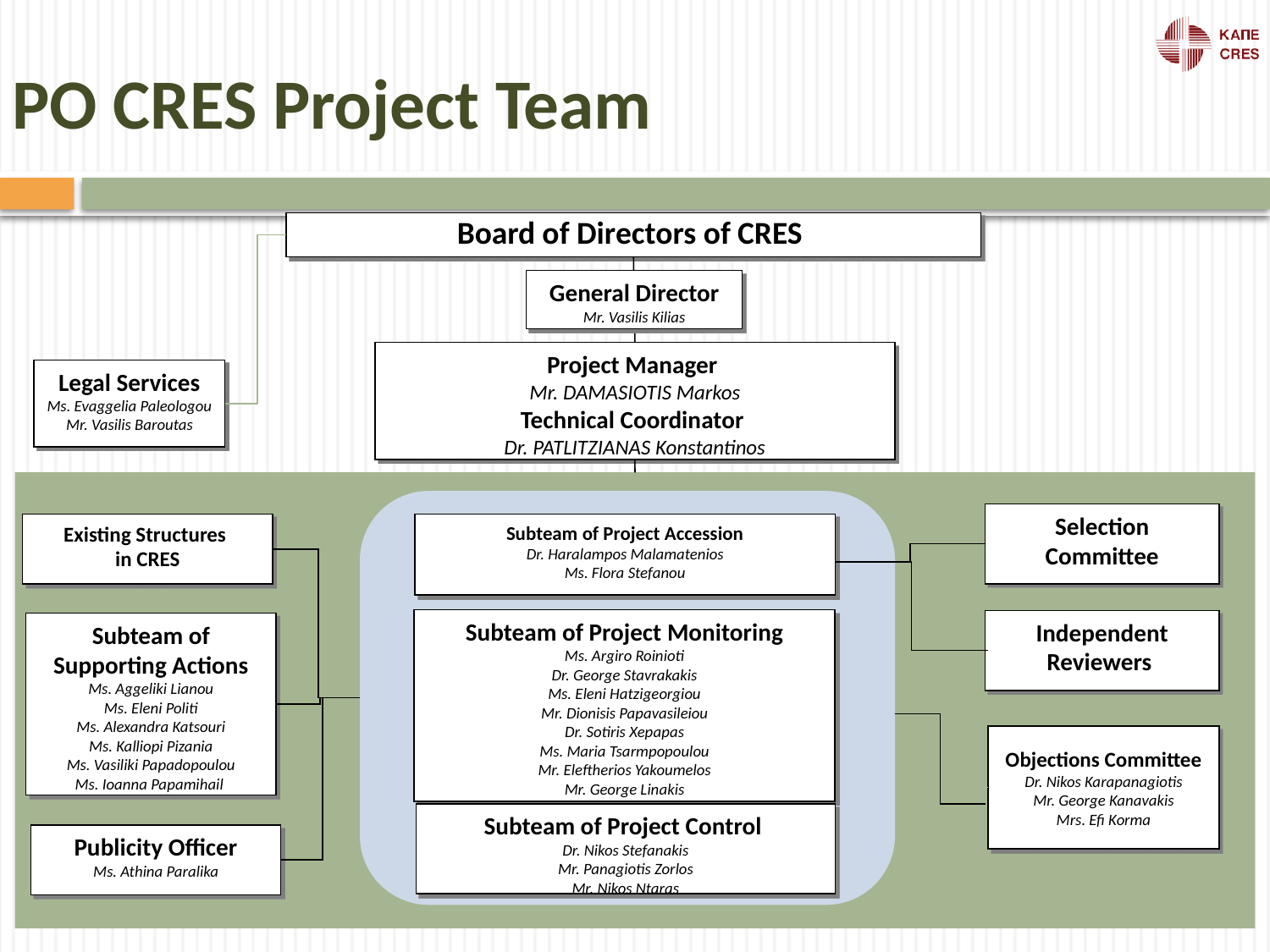

# PO CRES Project Team
Board of Directors of CRES
Project Manager
Mr. DAMASIOTIS Markos
Technical Coordinator
Dr. PATLITZIANAS Konstantinos
Legal Services
Ms. Evaggelia Paleologou
Mr. Vasilis Baroutas

Selection Committee
Existing Structures
in CRES
Subteam of Project Accession
Dr. Haralampos Malamatenios
Ms. Flora Stefanou

Subteam of Project Monitoring
Ms. Argiro Roinioti
Dr. George Stavrakakis
Ms. Eleni Hatzigeorgiou
Mr. Dionisis Papavasileiou
Dr. Sotiris Xepapas
Ms. Maria Tsarmpopoulou
Mr. Eleftherios Yakoumelos
Mr. George Linakis

Independent Reviewers
Subteam of Supporting Actions
Ms. Aggeliki Lianou
Ms. Eleni Politi
Ms. Alexandra Katsouri
Ms. Kalliopi Pizania
Ms. Vasiliki Papadopoulou
Ms. Ioanna Papamihail

Publicity Officer
Ms. Athina Paralika
General Director
Mr. Vasilis Kilias

Objections Committee
Dr. Nikos Karapanagiotis
Mr. George Kanavakis
Mrs. Efi Korma
Subteam of Project Control
Dr. Nikos Stefanakis
Mr. Panagiotis Zorlos
Mr. Nikos Ntaras